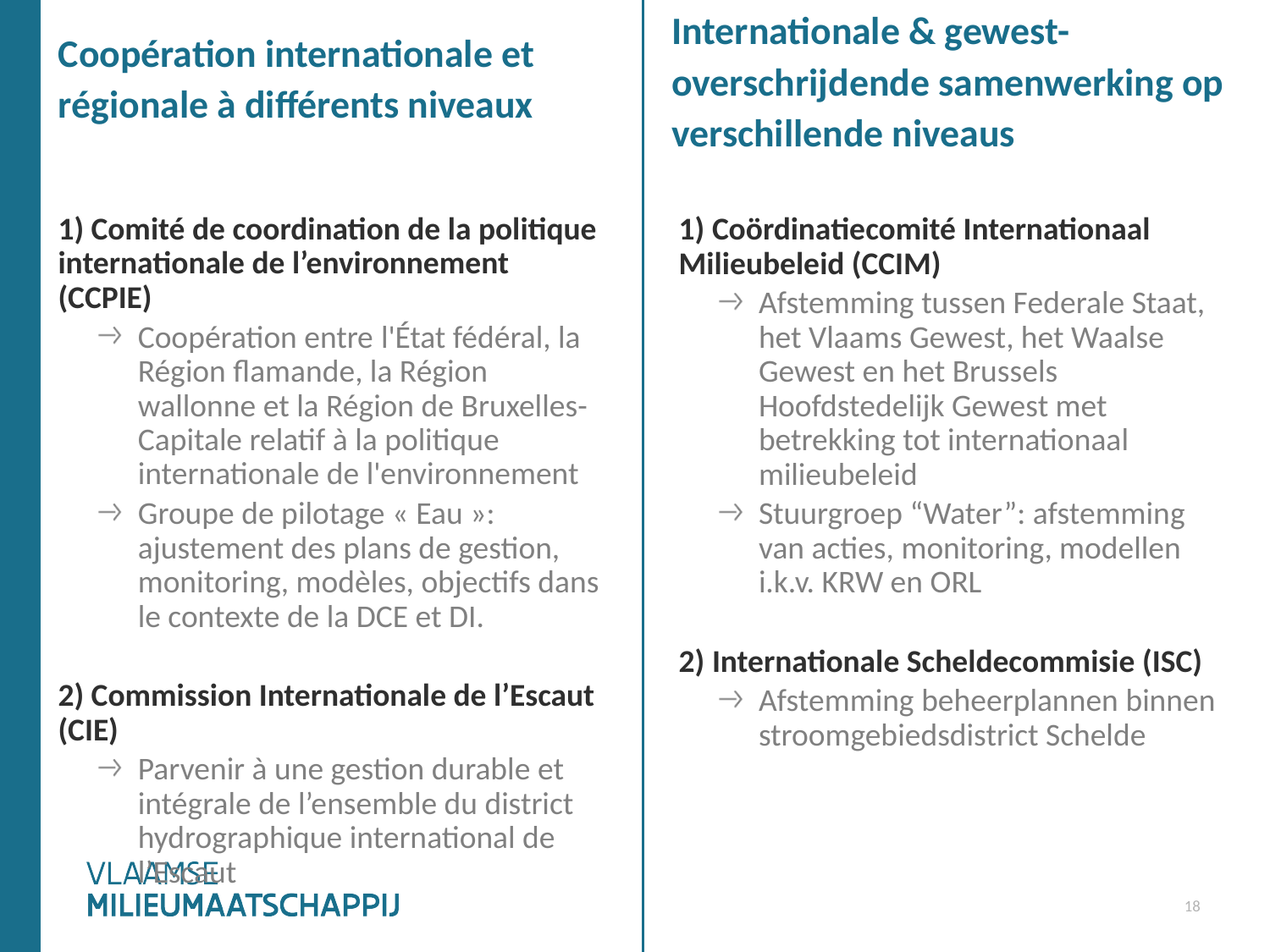

# Internationale & gewest-overschrijdende samenwerking op verschillende niveaus
Coopération internationale et régionale à différents niveaux
1) Comité de coordination de la politique internationale de l’environnement (CCPIE)
Coopération entre l'État fédéral, la Région flamande, la Région wallonne et la Région de Bruxelles-Capitale relatif à la politique internationale de l'environnement
Groupe de pilotage « Eau »: ajustement des plans de gestion, monitoring, modèles, objectifs dans le contexte de la DCE et DI.

2) Commission Internationale de l’Escaut (CIE)
Parvenir à une gestion durable et intégrale de l’ensemble du district hydrographique international de l’Escaut

1) Coördinatiecomité Internationaal Milieubeleid (CCIM)
Afstemming tussen Federale Staat, het Vlaams Gewest, het Waalse Gewest en het Brussels Hoofdstedelijk Gewest met betrekking tot internationaal milieubeleid
Stuurgroep “Water”: afstemming van acties, monitoring, modellen i.k.v. KRW en ORL

2) Internationale Scheldecommisie (ISC)
Afstemming beheerplannen binnen stroomgebiedsdistrict Schelde

18